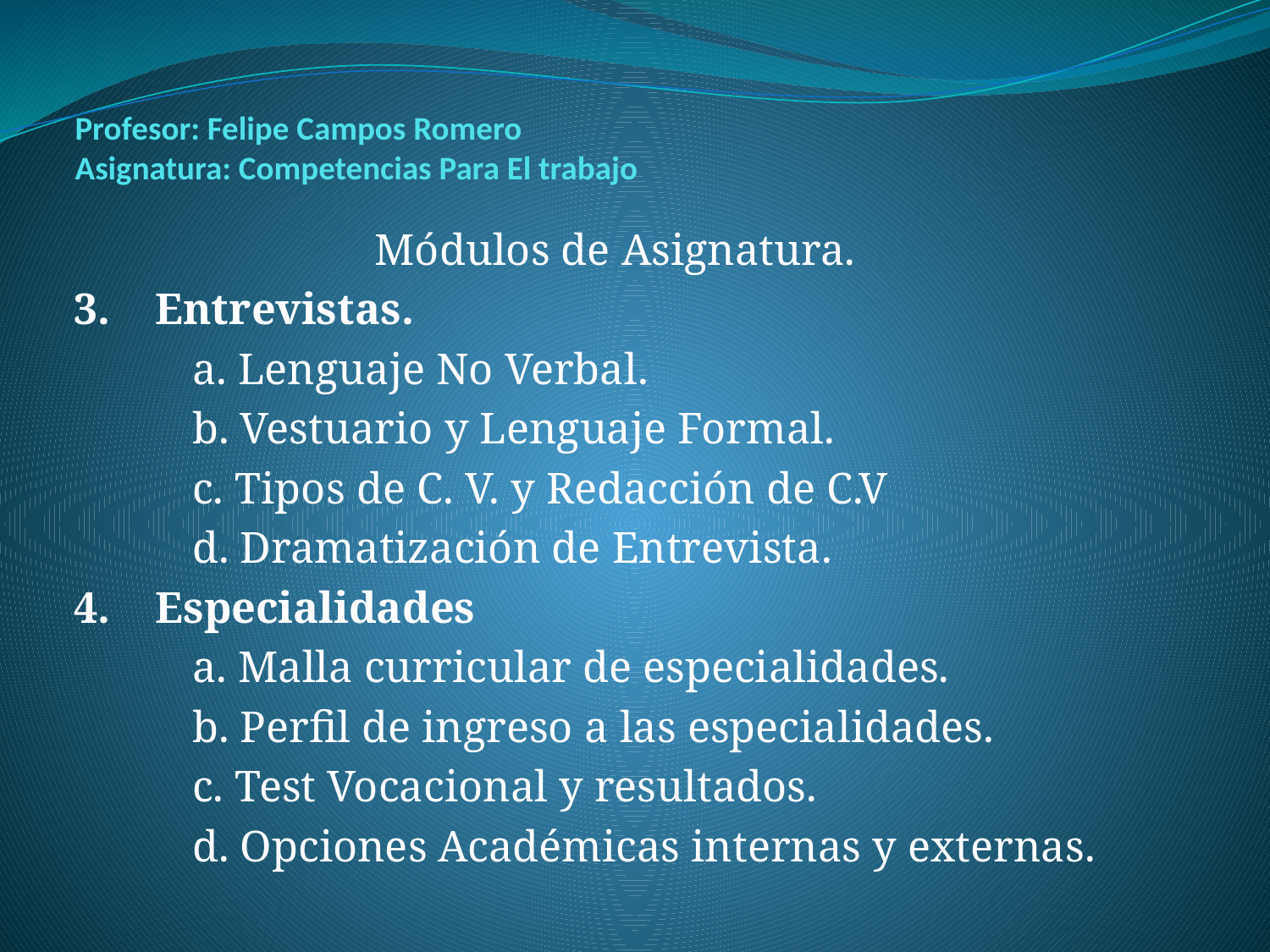

# Profesor: Felipe Campos Romero Asignatura: Competencias Para El trabajo
Módulos de Asignatura.
3.    Entrevistas.
	a. Lenguaje No Verbal.
	b. Vestuario y Lenguaje Formal.
	c. Tipos de C. V. y Redacción de C.V
	d. Dramatización de Entrevista.
4.    Especialidades
	a. Malla curricular de especialidades.
	b. Perfil de ingreso a las especialidades.
	c. Test Vocacional y resultados.
	d. Opciones Académicas internas y externas.